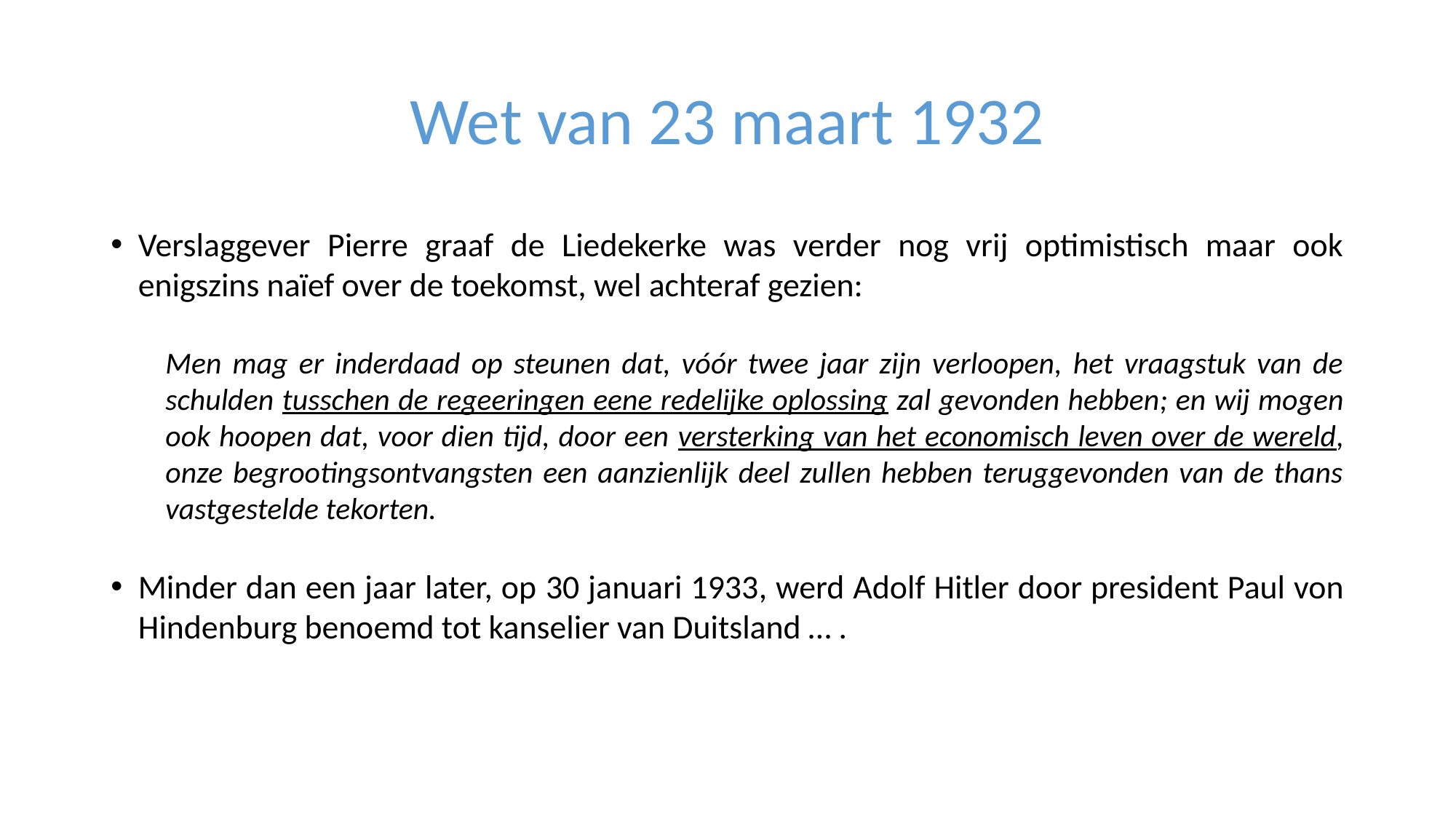

# Wet van 23 maart 1932
Verslaggever Pierre graaf de Liedekerke was verder nog vrij optimistisch maar ook enigszins naïef over de toekomst, wel achteraf gezien:

Men mag er inderdaad op steunen dat, vóór twee jaar zijn verloopen, het vraagstuk van de schulden tusschen de regeeringen eene redelijke oplossing zal gevonden hebben; en wij mogen ook hoopen dat, voor dien tijd, door een versterking van het economisch leven over de wereld, onze begrootingsontvangsten een aanzienlijk deel zullen hebben teruggevonden van de thans vastgestelde tekorten.

Minder dan een jaar later, op 30 januari 1933, werd Adolf Hitler door president Paul von Hindenburg benoemd tot kanselier van Duitsland … .